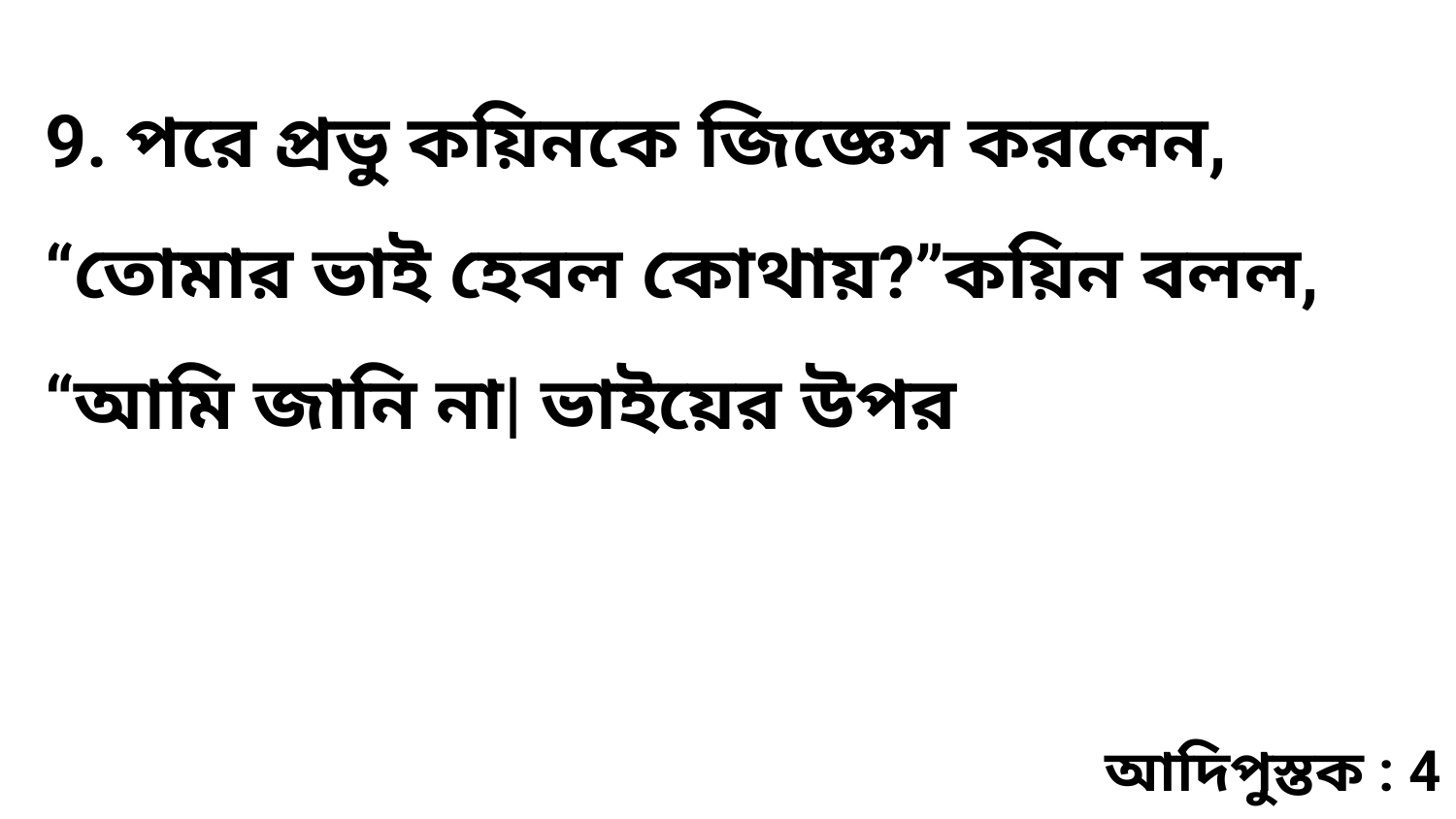

9. পরে প্রভু কয়িনকে জিজ্ঞেস করলেন, “তোমার ভাই হেবল কোথায়?”কয়িন বলল, “আমি জানি না| ভাইয়ের উপর
আদিপুস্তক : 4